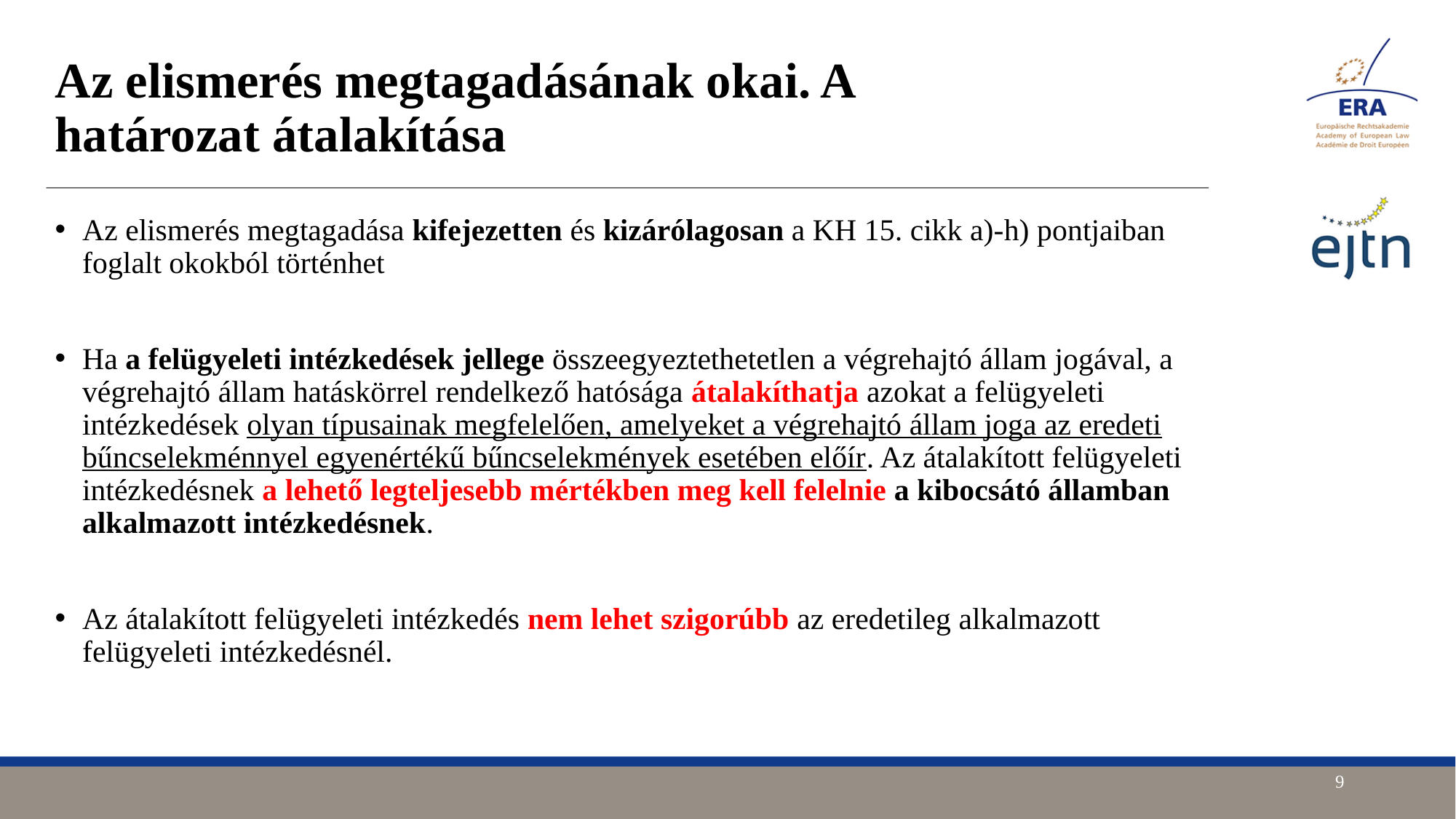

# Az elismerés megtagadásának okai. A határozat átalakítása
Az elismerés megtagadása kifejezetten és kizárólagosan a KH 15. cikk a)-h) pontjaiban foglalt okokból történhet

Ha a felügyeleti intézkedések jellege összeegyeztethetetlen a végrehajtó állam jogával, a végrehajtó állam hatáskörrel rendelkező hatósága átalakíthatja azokat a felügyeleti intézkedések olyan típusainak megfelelően, amelyeket a végrehajtó állam joga az eredeti bűncselekménnyel egyenértékű bűncselekmények esetében előír. Az átalakított felügyeleti intézkedésnek a lehető legteljesebb mértékben meg kell felelnie a kibocsátó államban alkalmazott intézkedésnek.

Az átalakított felügyeleti intézkedés nem lehet szigorúbb az eredetileg alkalmazott felügyeleti intézkedésnél.
9